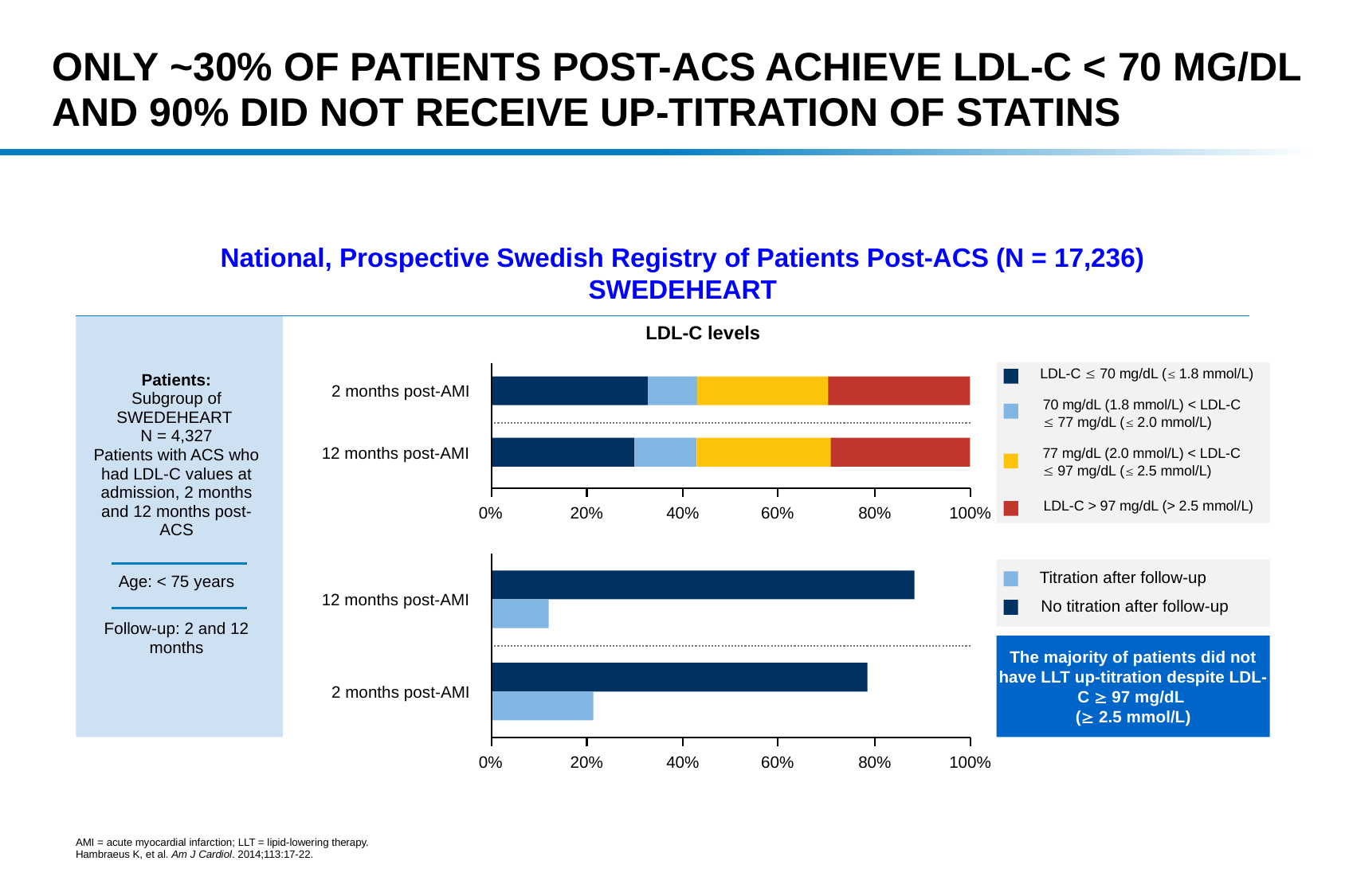

# Only ~30% of Patients Post-ACS Achieve LDL-C < 70 Mg/dL and 90% Did Not Receive Up-titration of Statins
National, Prospective Swedish Registry of Patients Post-ACS (N = 17,236) SWEDEHEART

LDL-C levels
Patients:
Subgroup of SWEDEHEART
N = 4,327
Patients with ACS who had LDL-C values at admission, 2 months and 12 months post-ACS

Age: < 75 years
Follow-up: 2 and 12 months

LDL-C ≤ 70 mg/dL (≤ 1.8 mmol/L)

2 months post-AMI
12 months post-AMI
70 mg/dL (1.8 mmol/L) < LDL-C
≤ 77 mg/dL (≤ 2.0 mmol/L)

77 mg/dL (2.0 mmol/L) < LDL-C
≤ 97 mg/dL (≤ 2.5 mmol/L)

LDL-C > 97 mg/dL (> 2.5 mmol/L)

0%
20%
40%
60%
80%
100%

Titration after follow-up

12 months post-AMI
2 months post-AMI
No titration after follow-up

The majority of patients did not have LLT up-titration despite LDL-C ≥ 97 mg/dL
(≥ 2.5 mmol/L)

0%
20%
40%
60%
80%
100%

AMI = acute myocardial infarction; LLT = lipid-lowering therapy.
Hambraeus K, et al. Am J Cardiol. 2014;113:17-22.